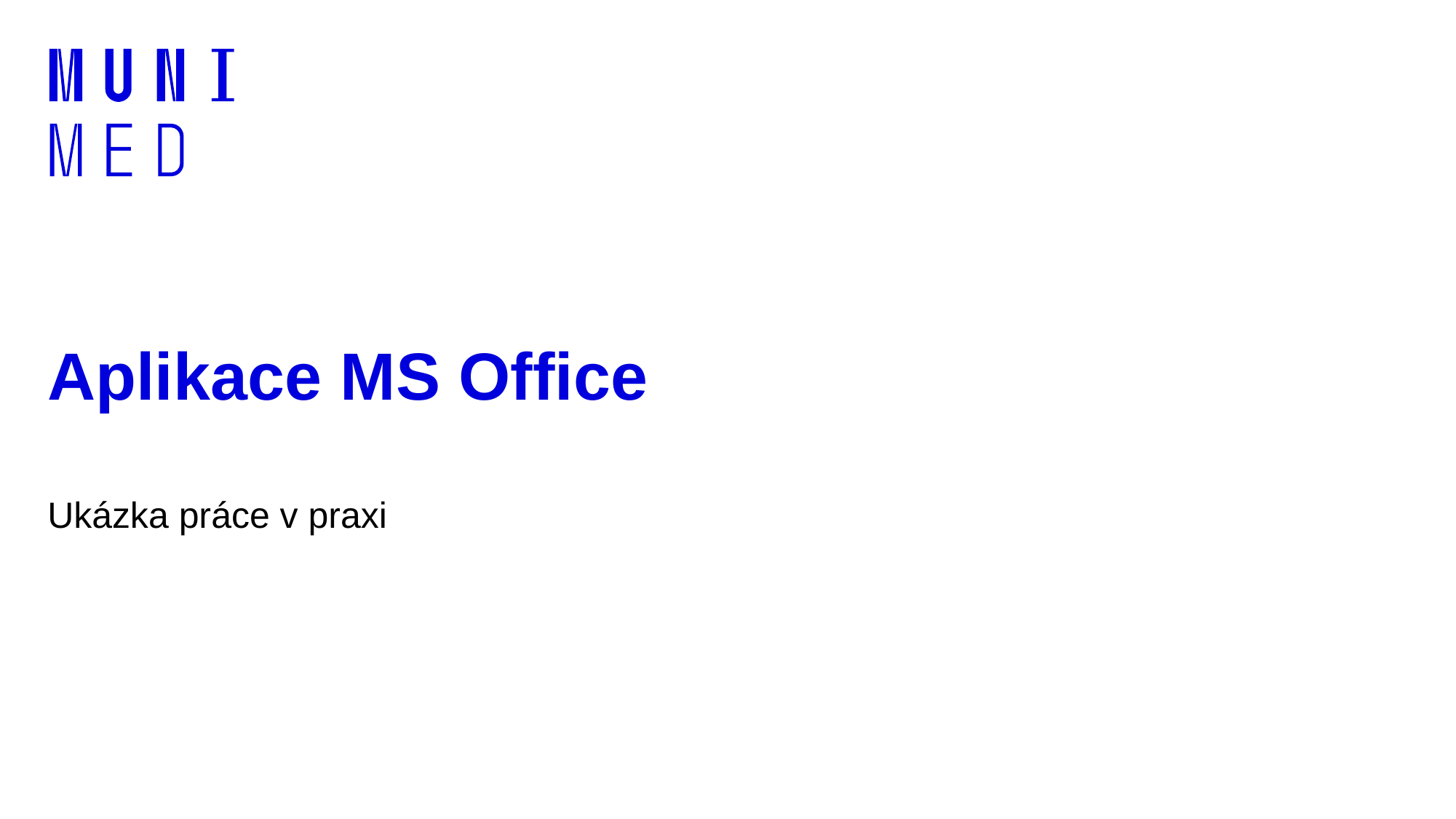

# Aplikace MS Office
Ukázka práce v praxi